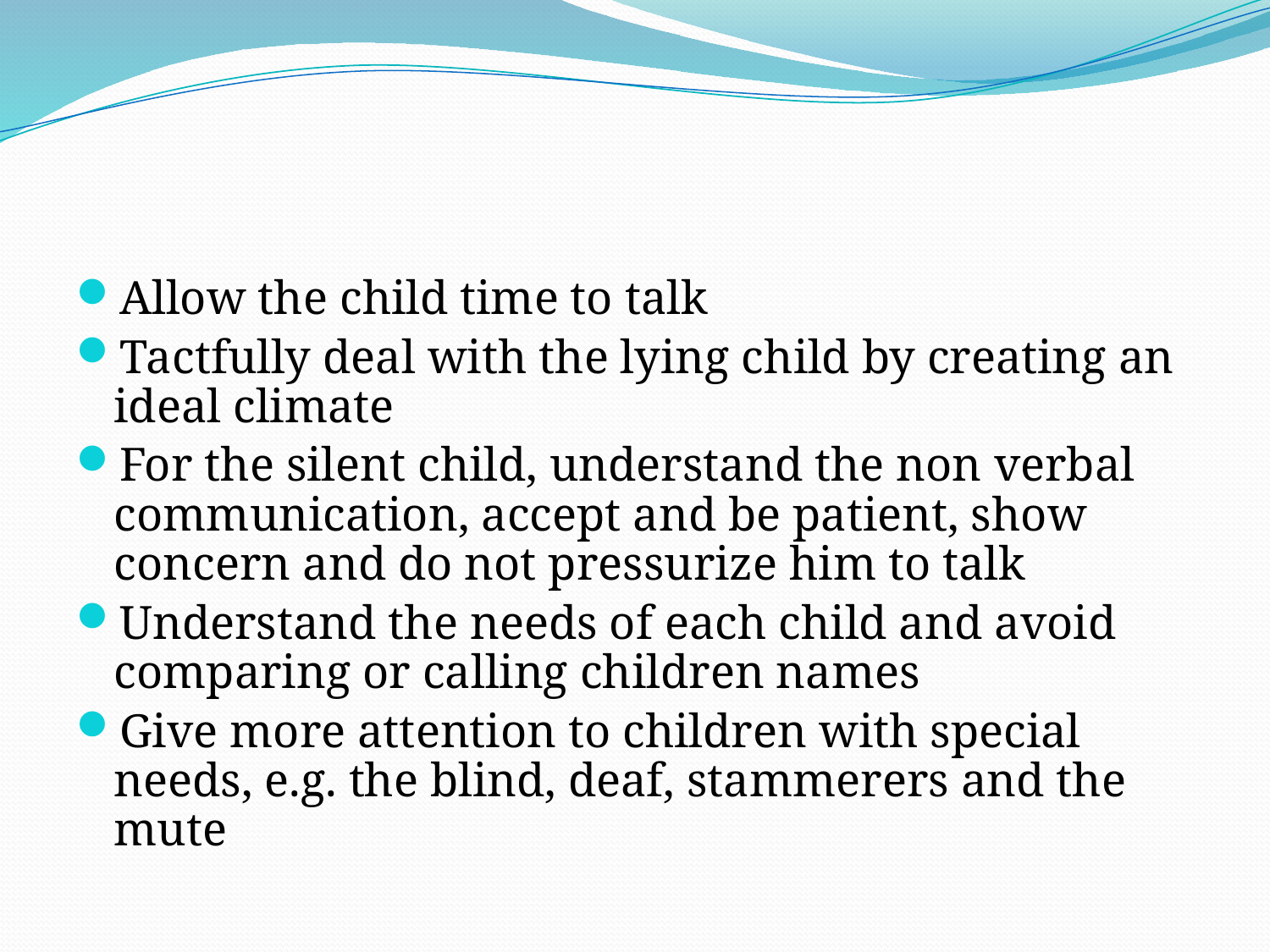

#
Allow the child time to talk
Tactfully deal with the lying child by creating an ideal climate
For the silent child, understand the non verbal communication, accept and be patient, show concern and do not pressurize him to talk
Understand the needs of each child and avoid comparing or calling children names
Give more attention to children with special needs, e.g. the blind, deaf, stammerers and the mute